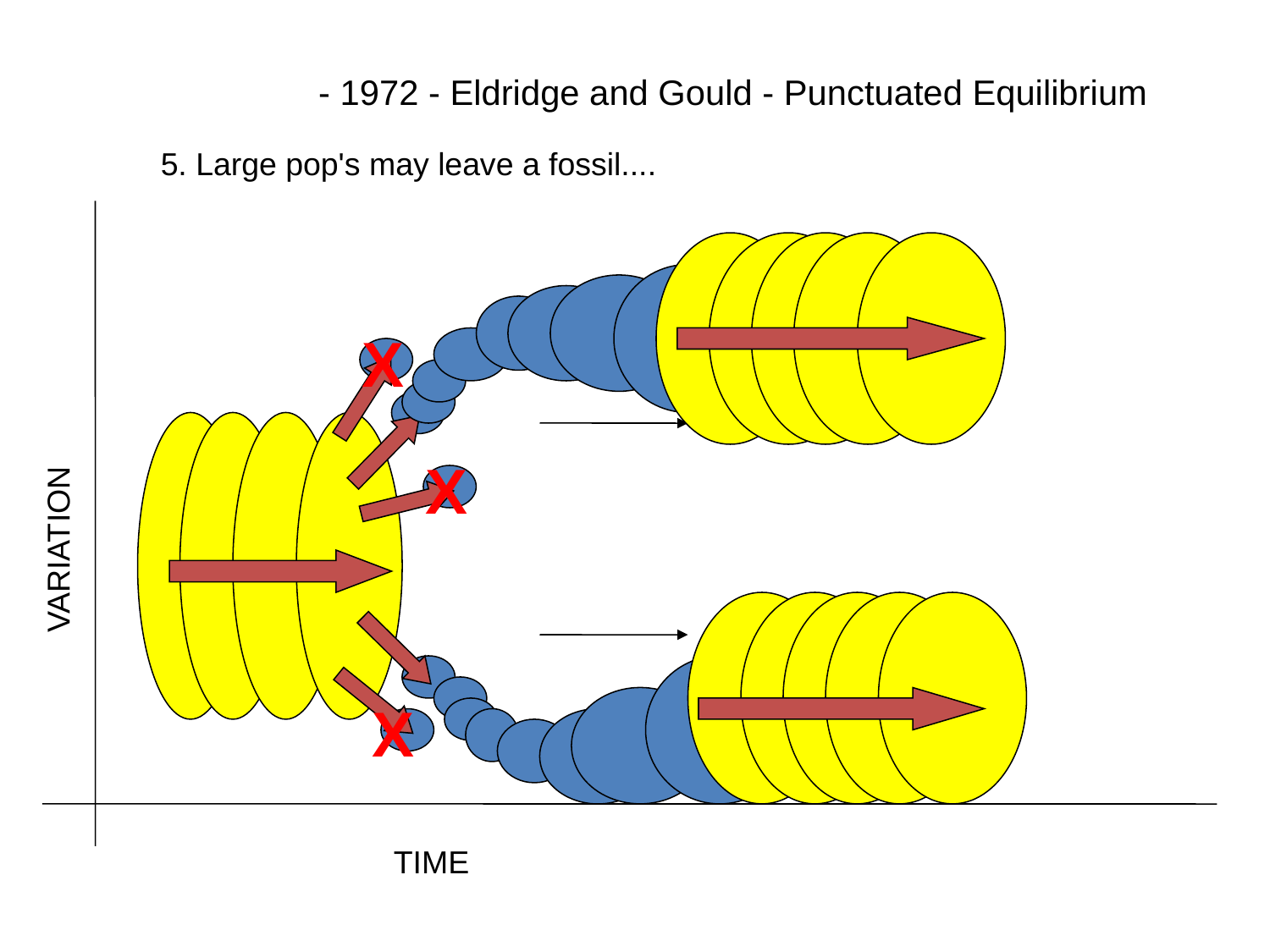

- 1972 - Eldridge and Gould - Punctuated Equilibrium

5. Large pop's may leave a fossil....

X

VARIATION

X

X

TIME